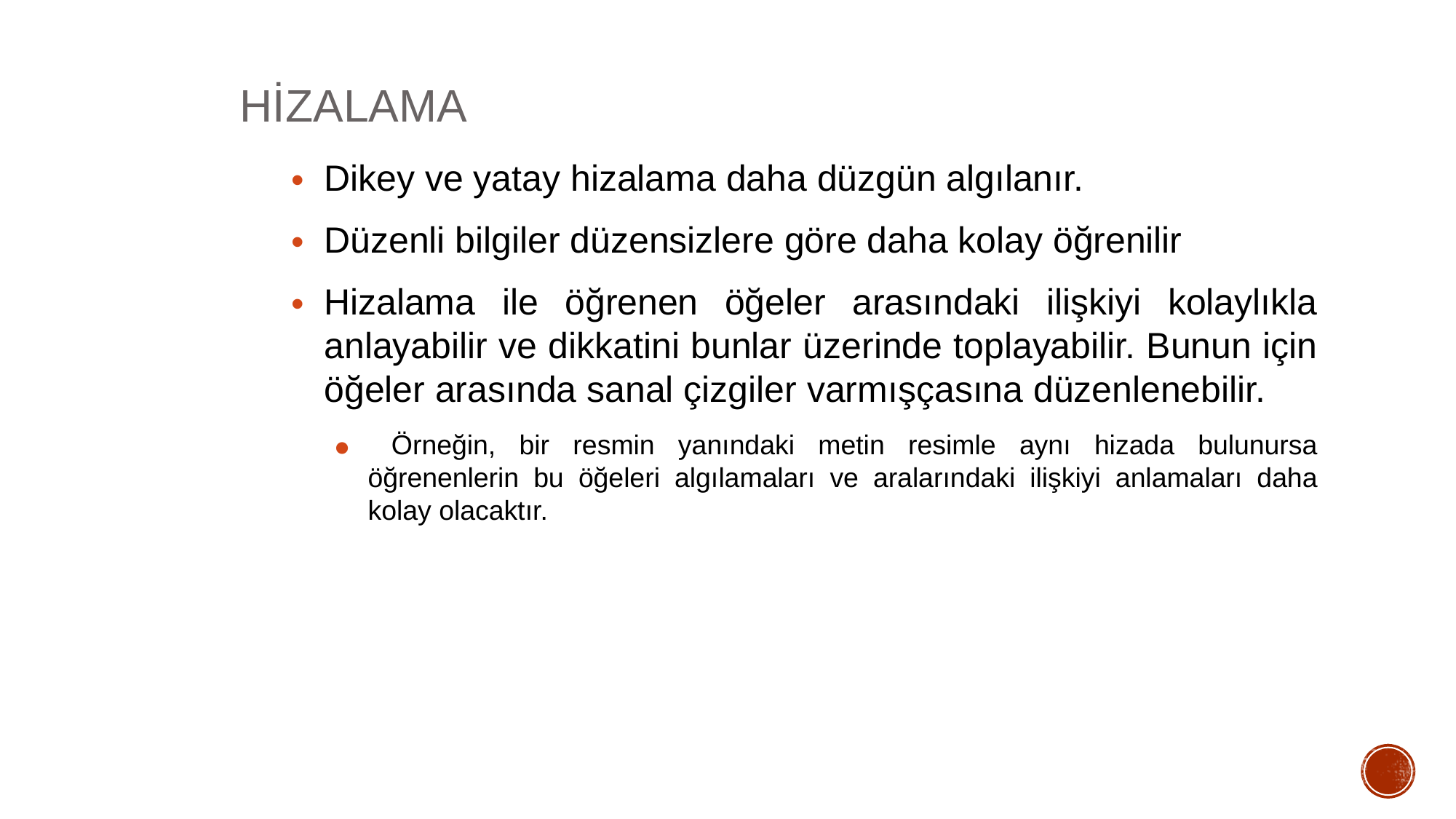

# Hizalama
Dikey ve yatay hizalama daha düzgün algılanır.
Düzenli bilgiler düzensizlere göre daha kolay öğrenilir
Hizalama ile öğrenen öğeler arasındaki ilişkiyi kolaylıkla anlayabilir ve dikkatini bunlar üzerinde toplayabilir. Bunun için öğeler arasında sanal çizgiler varmışçasına düzenlenebilir.
 Örneğin, bir resmin yanındaki metin resimle aynı hizada bulunursa öğrenenlerin bu öğeleri algılamaları ve aralarındaki ilişkiyi anlamaları daha kolay olacaktır.